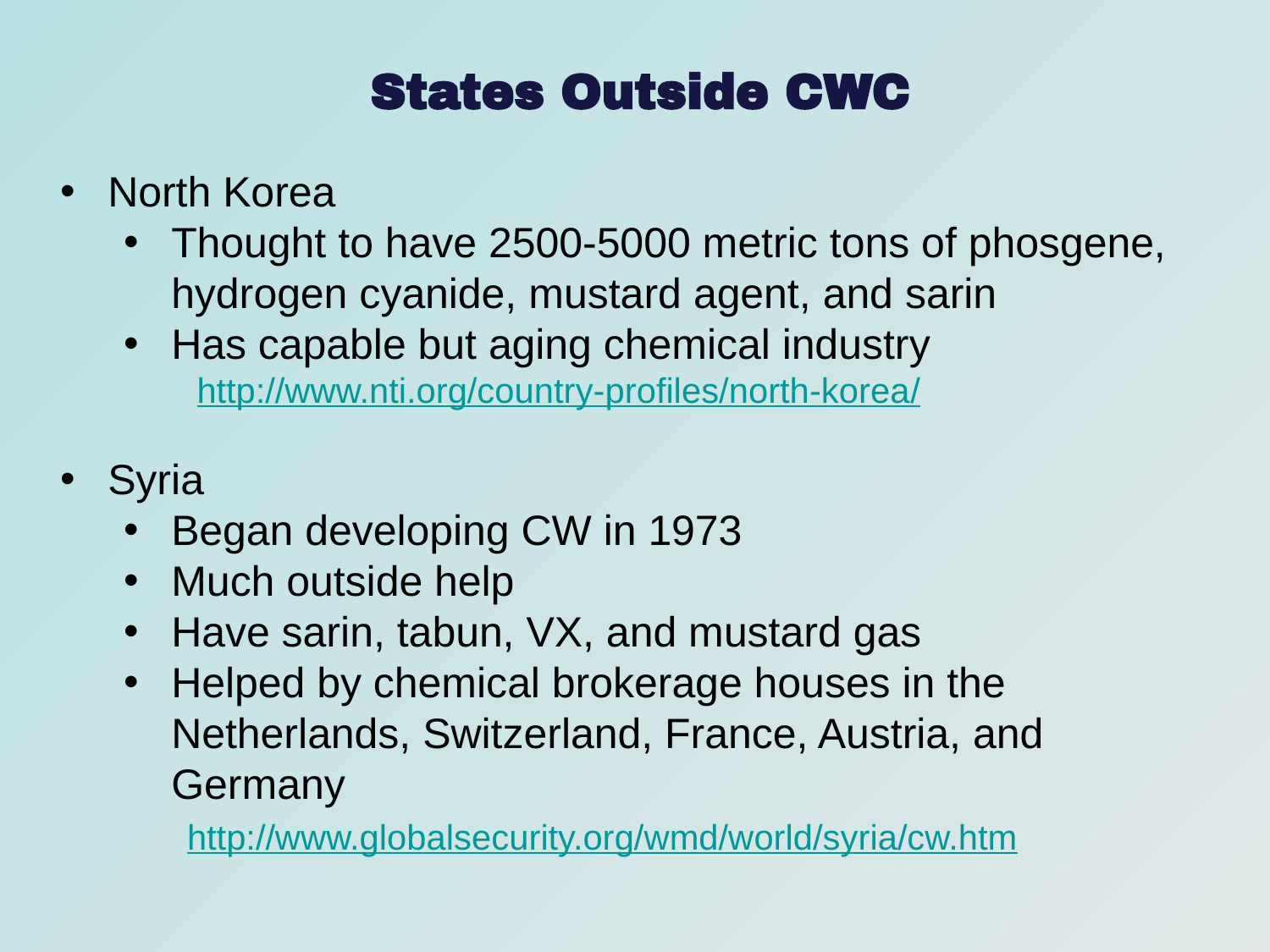

States Outside CWC
North Korea
Thought to have 2500-5000 metric tons of phosgene, hydrogen cyanide, mustard agent, and sarin
Has capable but aging chemical industry
	 http://www.nti.org/country-profiles/north-korea/

Syria
Began developing CW in 1973
Much outside help
Have sarin, tabun, VX, and mustard gas
Helped by chemical brokerage houses in the Netherlands, Switzerland, France, Austria, and Germany
	http://www.globalsecurity.org/wmd/world/syria/cw.htm